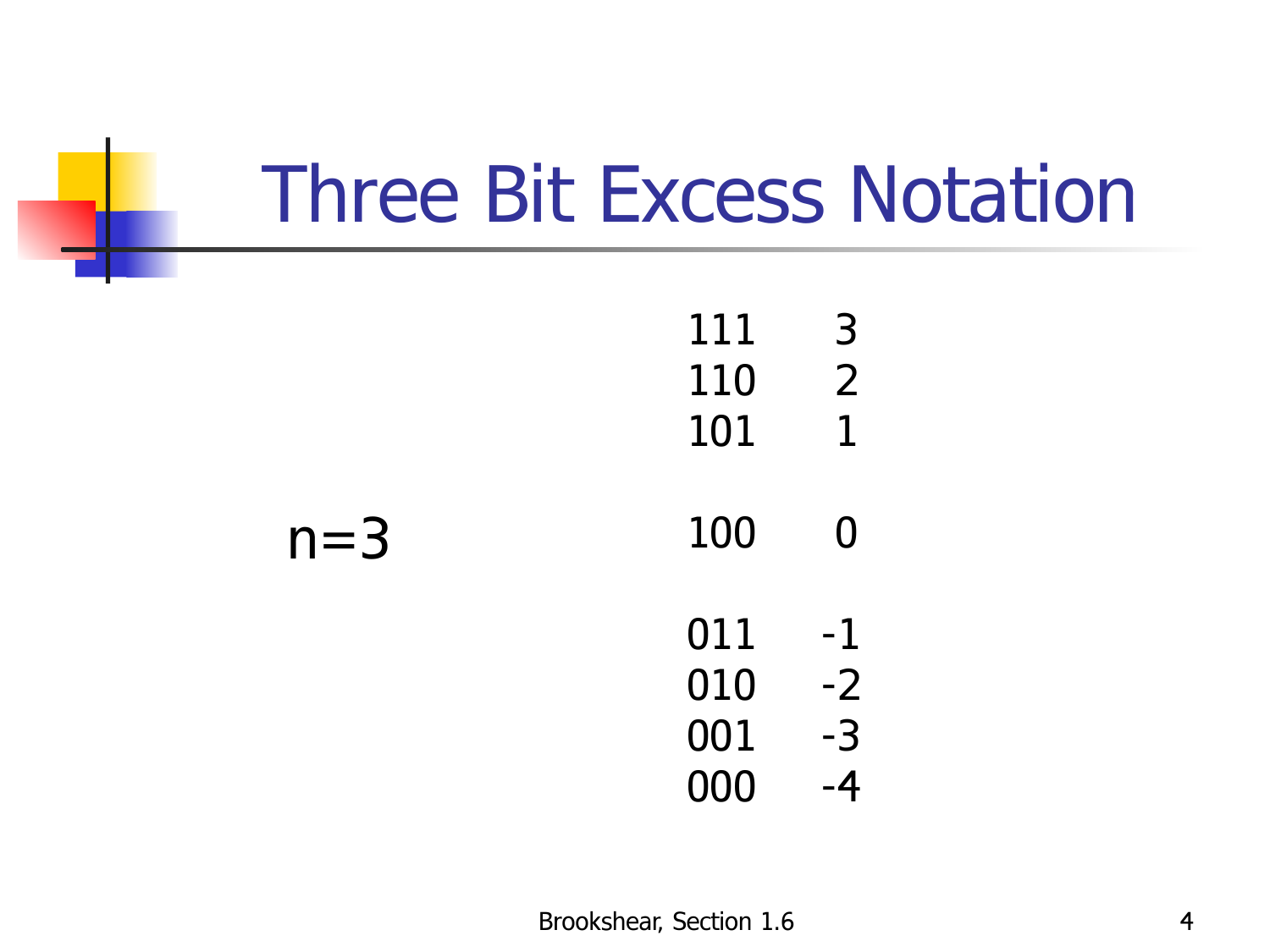

# Three Bit Excess Notation
111      3
110      2
101      1

100      0

011     -1
010     -2
001     -3
000     -4
n=3
Brookshear, Section 1.6
4